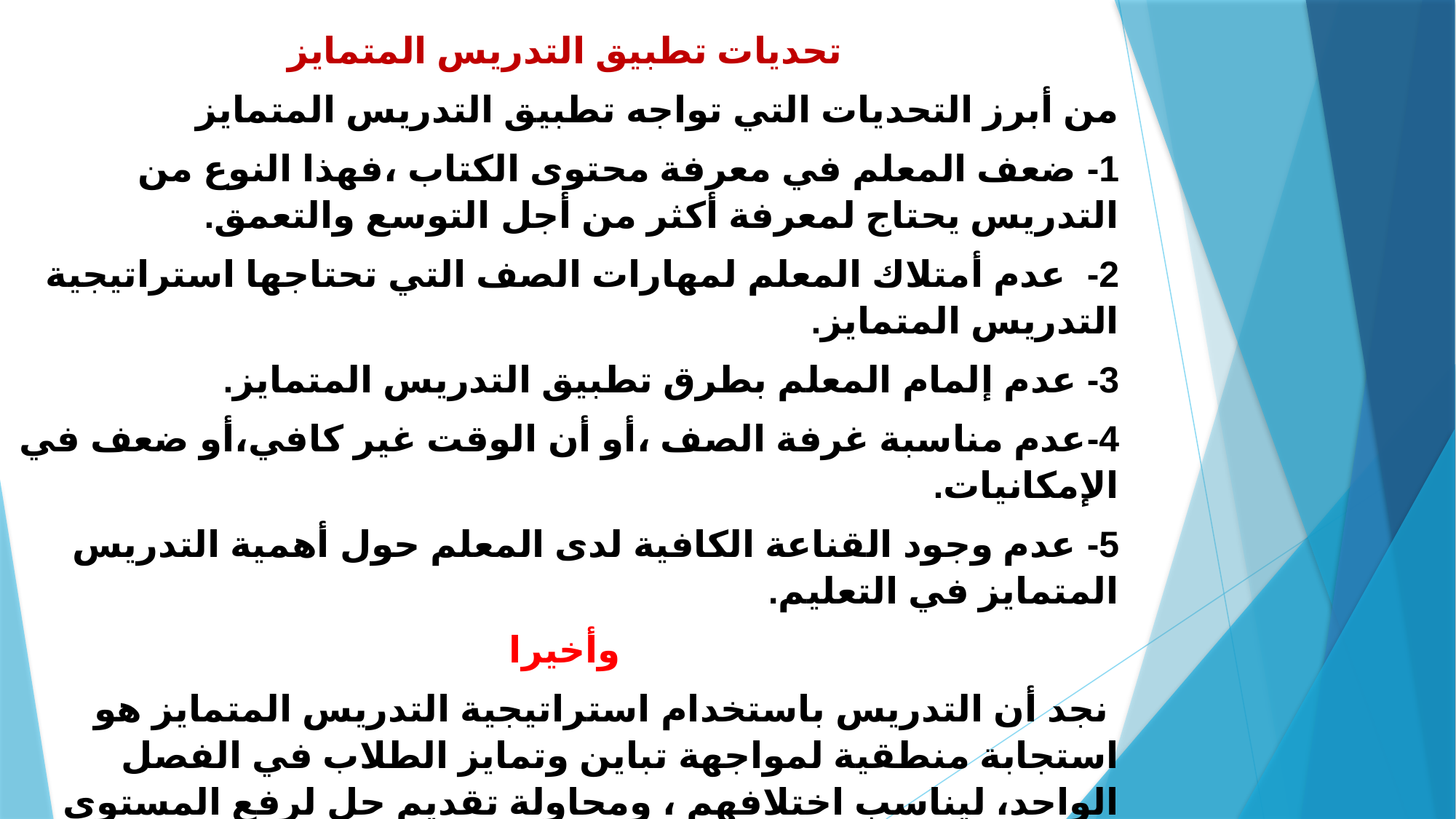

تحديات تطبيق التدريس المتمايز
من أبرز التحديات التي تواجه تطبيق التدريس المتمايز
1- ضعف المعلم في معرفة محتوى الكتاب ،فهذا النوع من التدريس يحتاج لمعرفة أكثر من أجل التوسع والتعمق.
2-  عدم أمتلاك المعلم لمهارات الصف التي تحتاجها استراتيجية التدريس المتمايز.
3- عدم إلمام المعلم بطرق تطبيق التدريس المتمايز.
4-عدم مناسبة غرفة الصف ،أو أن الوقت غير كافي،أو ضعف في الإمكانيات.
5- عدم وجود القناعة الكافية لدى المعلم حول أهمية التدريس المتمايز في التعليم.
وأخيرا
 نجد أن التدريس باستخدام استراتيجية التدريس المتمايز هو استجابة منطقية لمواجهة تباين وتمايز الطلاب في الفصل الواحد، ليناسب اختلافهم ، ومحاولة تقديم حل لرفع المستوى التعليمي بشكل عام لجميع فئات الطلاب دون تمييز،ولذا من المهم أن يدرك جميع الأطراف ذوي العلاقة أهمية مشاركتهم لنجاح تطبيق التدريس المتمايز سواء كانوا معلمين،أو طلابا،أو أولياء أمور،أو قادة في العملية التعليمية.